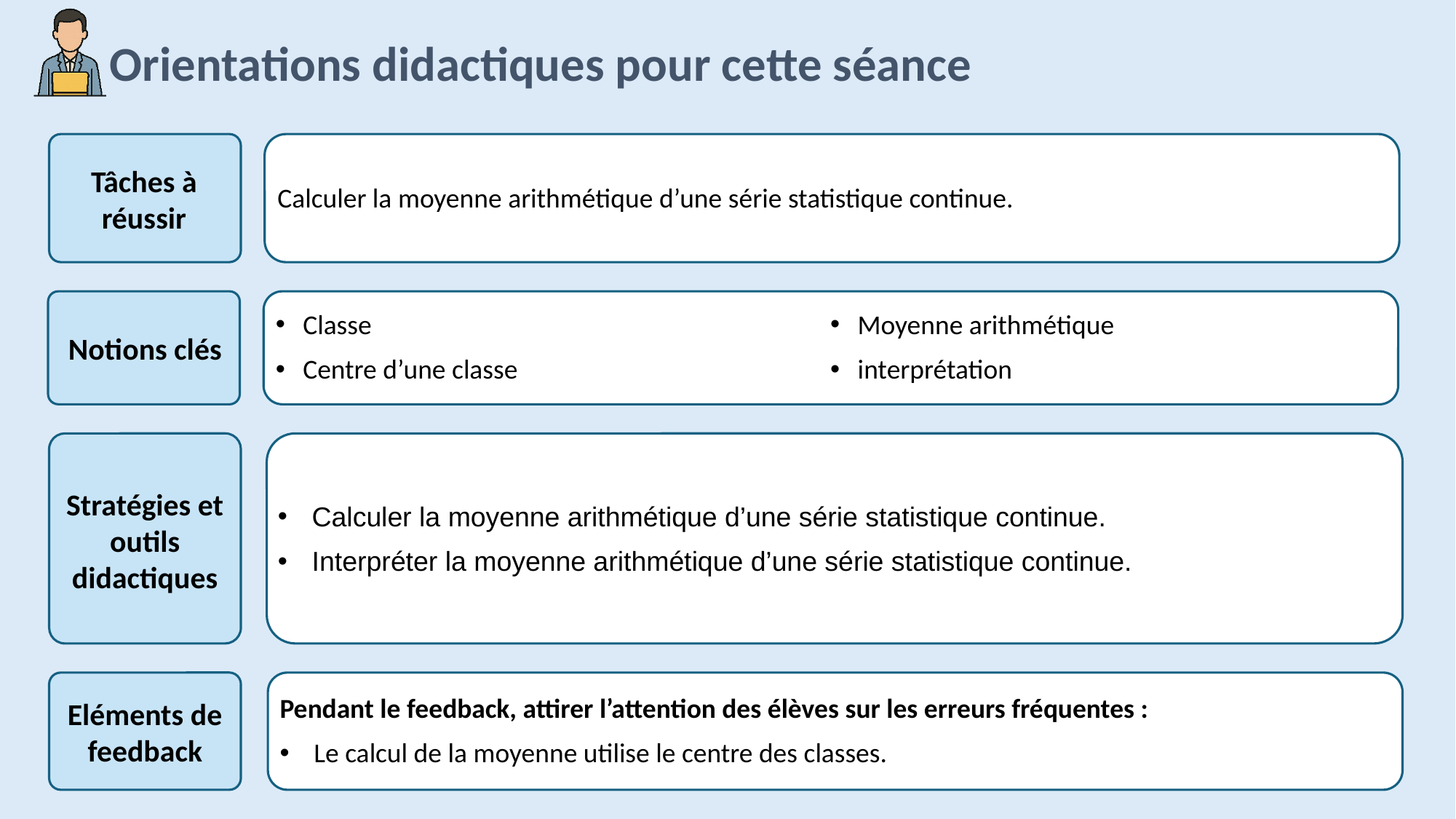

Calculer la moyenne arithmétique d’une série statistique continue.
Classe
Centre d’une classe
Moyenne arithmétique
interprétation
Calculer la moyenne arithmétique d’une série statistique continue.
Interpréter la moyenne arithmétique d’une série statistique continue.
Pendant le feedback, attirer l’attention des élèves sur les erreurs fréquentes :
Le calcul de la moyenne utilise le centre des classes.